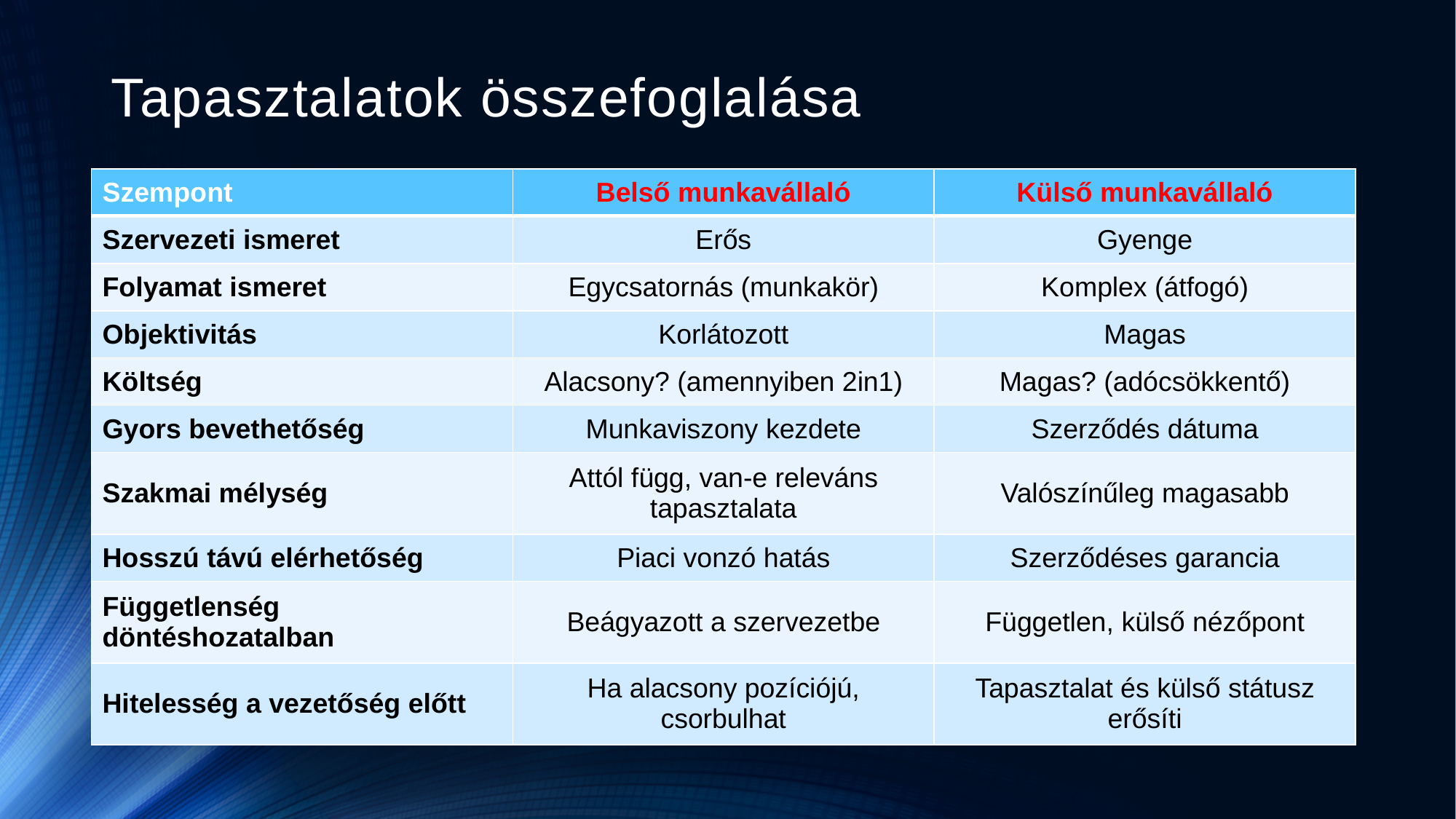

# Tapasztalatok összefoglalása
| Szempont | Belső munkavállaló | Külső munkavállaló |
| --- | --- | --- |
| Szervezeti ismeret | Erős | Gyenge |
| Folyamat ismeret | Egycsatornás (munkakör) | Komplex (átfogó) |
| Objektivitás | Korlátozott | Magas |
| Költség | Alacsony? (amennyiben 2in1) | Magas? (adócsökkentő) |
| Gyors bevethetőség | Munkaviszony kezdete | Szerződés dátuma |
| Szakmai mélység | Attól függ, van-e releváns tapasztalata | Valószínűleg magasabb |
| Hosszú távú elérhetőség | Piaci vonzó hatás | Szerződéses garancia |
| Függetlenség döntéshozatalban | Beágyazott a szervezetbe | Független, külső nézőpont |
| Hitelesség a vezetőség előtt | Ha alacsony pozíciójú, csorbulhat | Tapasztalat és külső státusz erősíti |